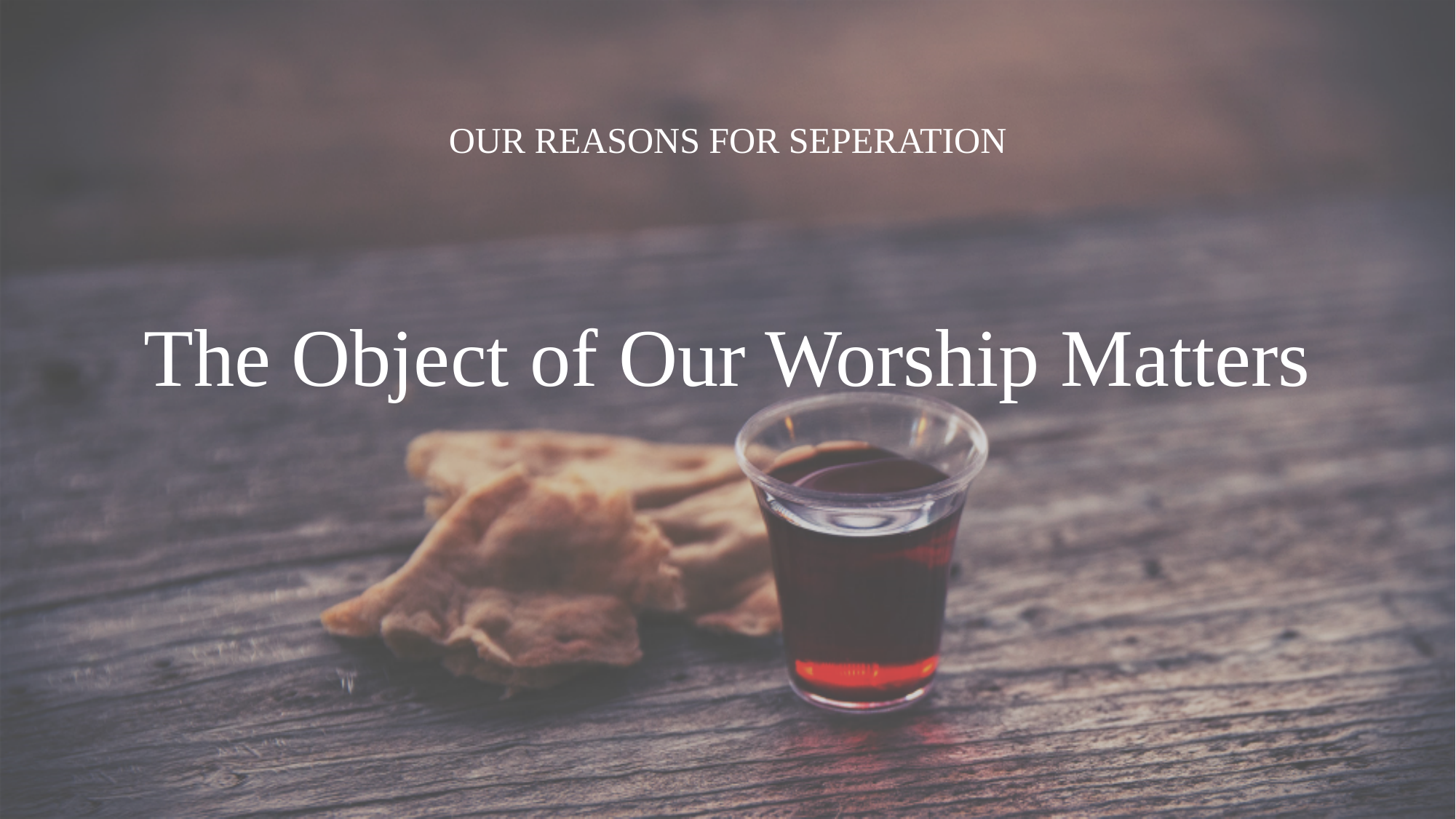

OUR REASONS FOR SEPERATION
The Object of Our Worship Matters